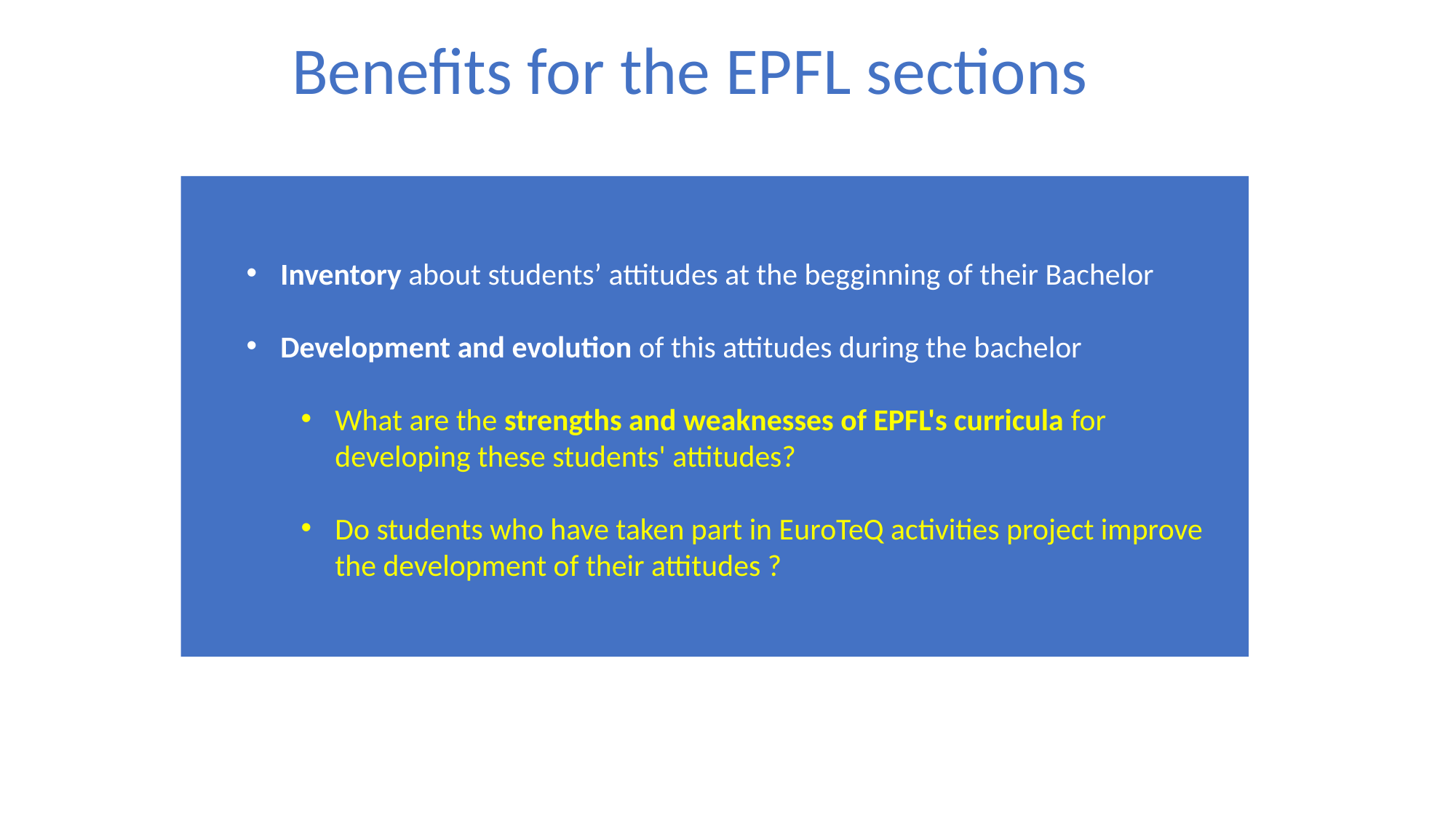

# Benefits for the EPFL sections

Inventory about students’ attitudes at the begginning of their Bachelor

Development and evolution of this attitudes during the bachelor

What are the strengths and weaknesses of EPFL's curricula for developing these students' attitudes?

Do students who have taken part in EuroTeQ activities project improve the development of their attitudes ?